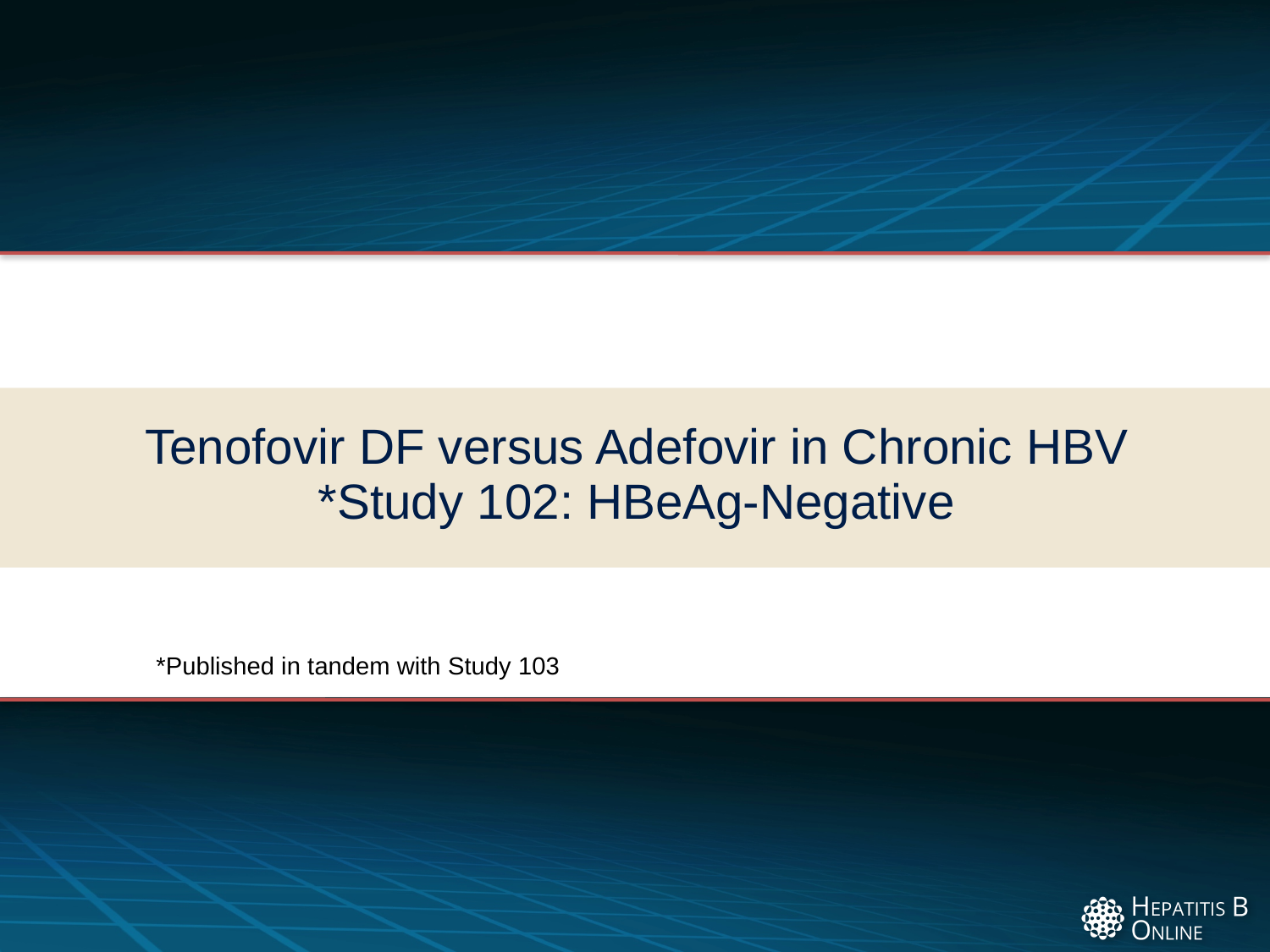

# Tenofovir DF versus Adefovir in Chronic HBV *Study 102: HBeAg-Negative
*Published in tandem with Study 103